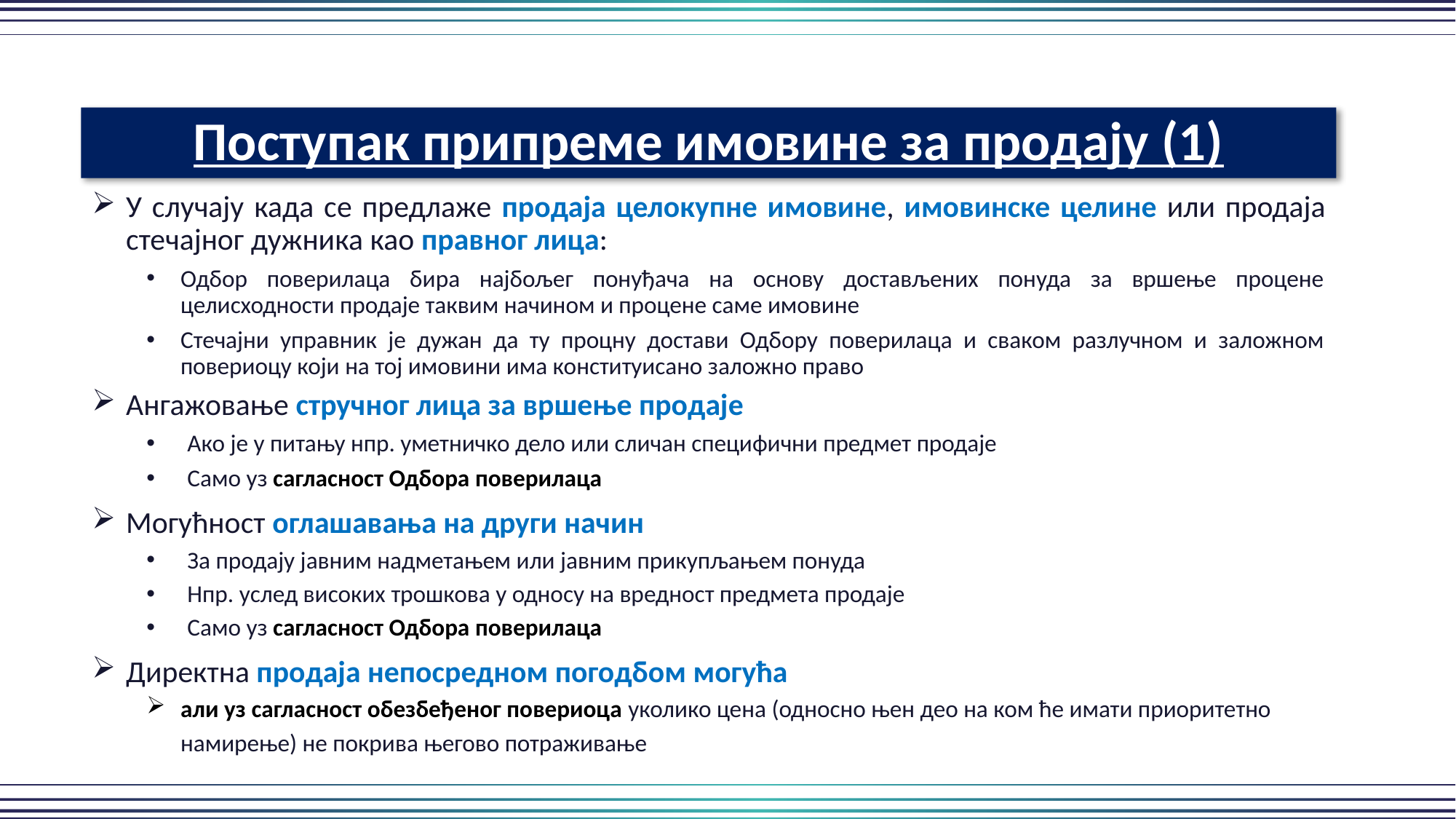

Поступак припреме имовине за продају (1)

У случају када се предлаже продаја целокупне имовине, имовинске целине или продаја стечајног дужника као правног лица:
Одбор поверилаца бира најбољег понуђача на основу достављених понуда за вршење процене целисходности продаје таквим начином и процене саме имовине
Стечајни управник је дужан да ту процну достави Одбору поверилаца и сваком разлучном и заложном повериоцу који на тој имовини има конституисано заложно право
Ангажовање стручног лица за вршење продаје
Ако је у питању нпр. уметничко дело или сличан специфични предмет продаје
Само уз сагласност Одбора поверилаца
Могућност оглашавања на други начин
За продају јавним надметањем или јавним прикупљањем понуда
Нпр. услед високих трошкова у односу на вредност предмета продаје
Само уз сагласност Одбора поверилаца
Директна продаја непосредном погодбом могућа
али уз сагласност обезбеђеног повериоца уколико цена (односно њен део на ком ће имати приоритетно намирење) не покрива његово потраживање